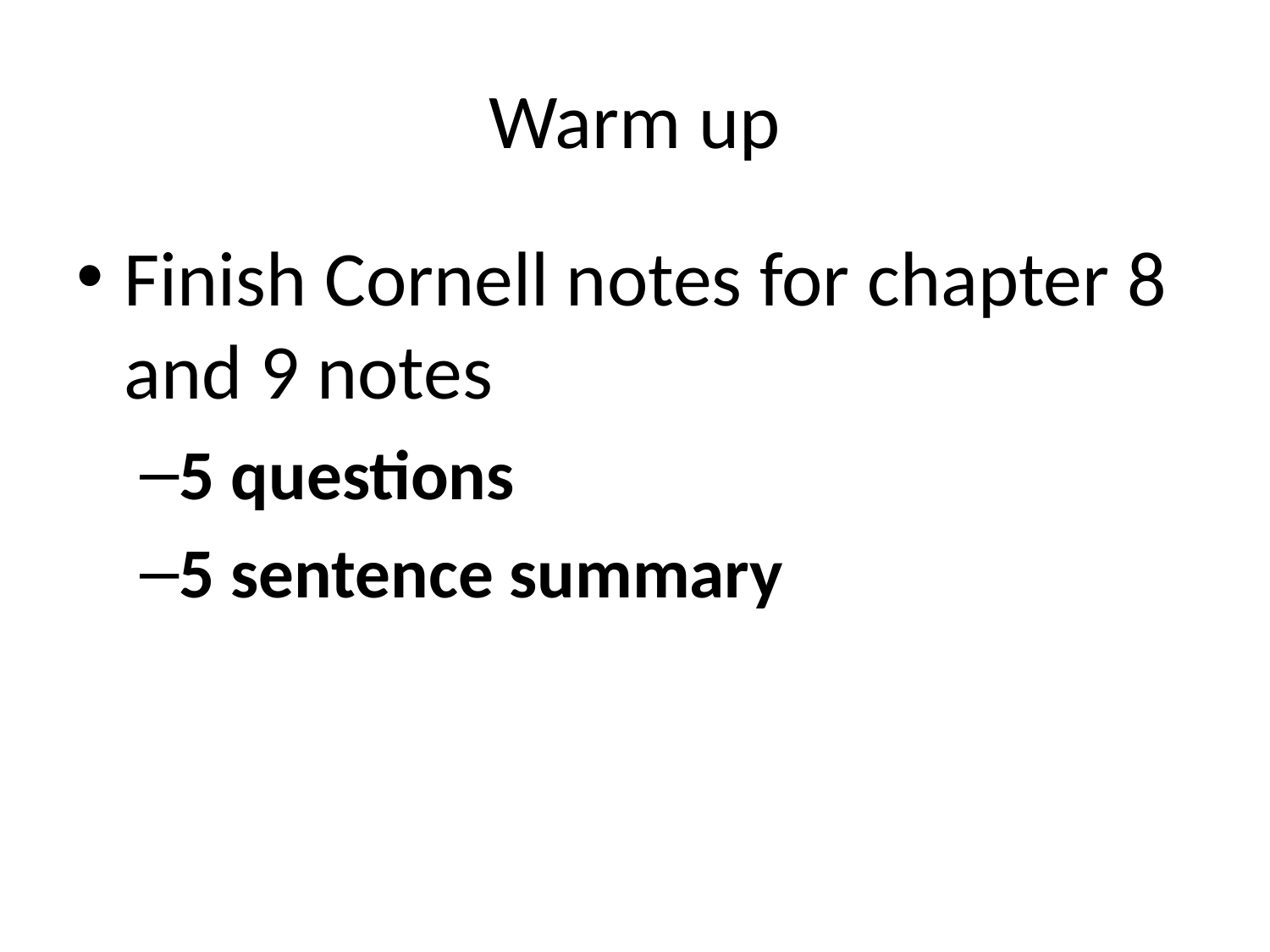

# Warm up
Finish Cornell notes for chapter 8 and 9 notes
5 questions
5 sentence summary